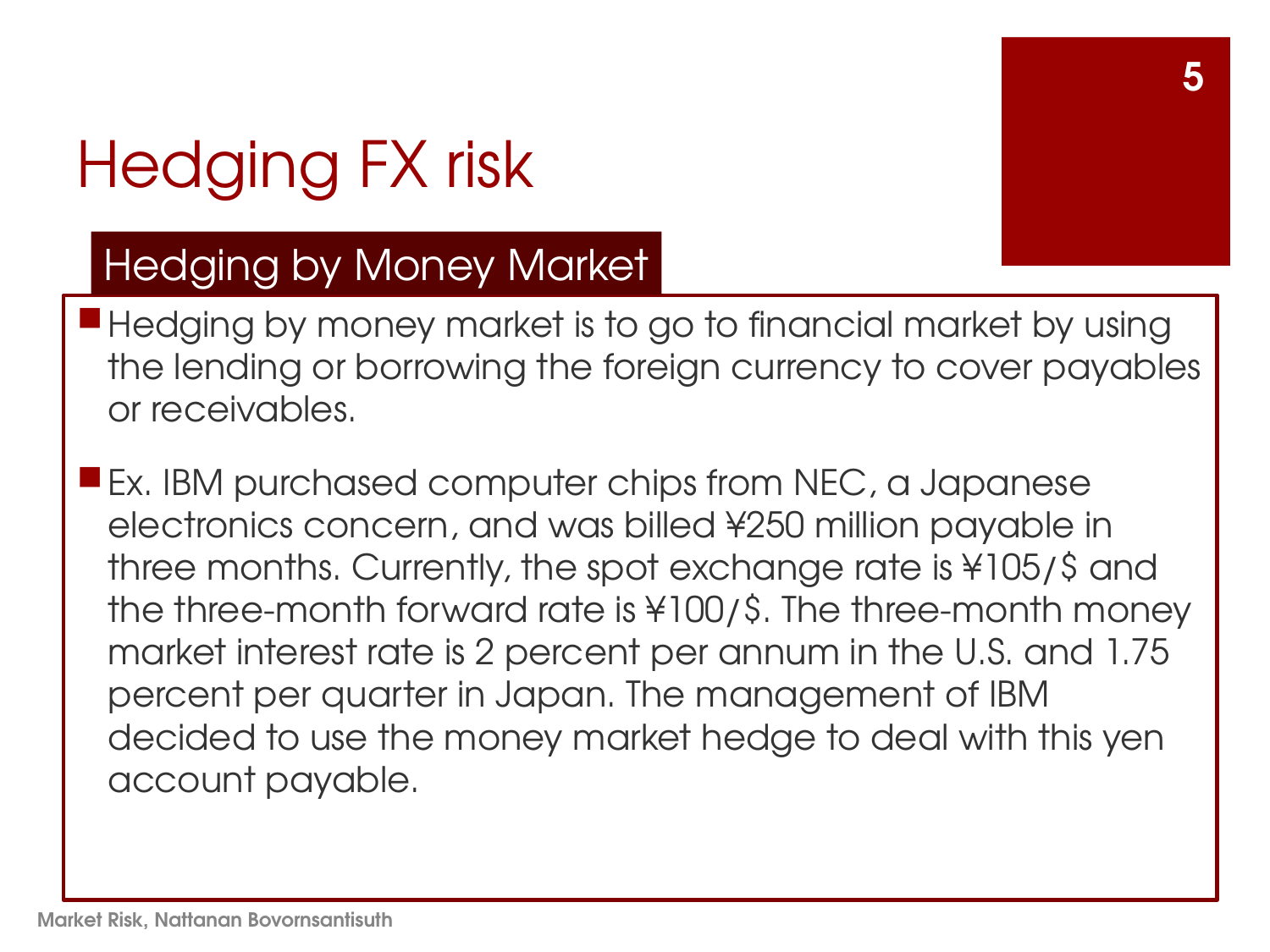

# Hedging FX risk
5
Hedging by Money Market
Hedging by money market is to go to financial market by using the lending or borrowing the foreign currency to cover payables or receivables.
Ex. IBM purchased computer chips from NEC, a Japanese electronics concern, and was billed ¥250 million payable in three months. Currently, the spot exchange rate is ¥105/$ and the three-month forward rate is ¥100/$. The three-month money market interest rate is 2 percent per annum in the U.S. and 1.75 percent per quarter in Japan. The management of IBM decided to use the money market hedge to deal with this yen account payable.

Market Risk, Nattanan Bovornsantisuth